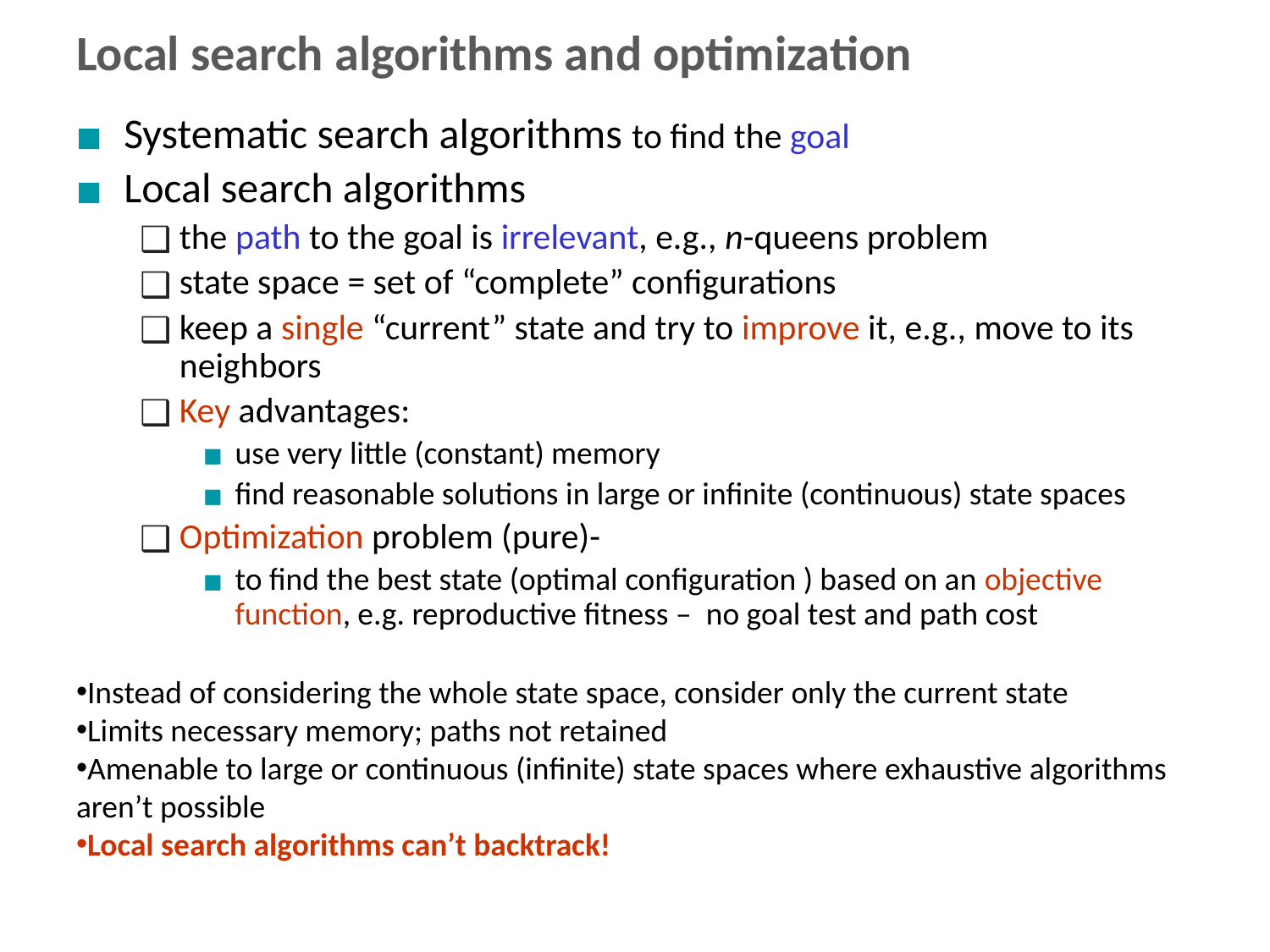

Local search algorithms and optimization
Systematic search algorithms to find the goal
Local search algorithms
the path to the goal is irrelevant, e.g., n-queens problem
state space = set of “complete” configurations
keep a single “current” state and try to improve it, e.g., move to its neighbors
Key advantages:
use very little (constant) memory
find reasonable solutions in large or infinite (continuous) state spaces
Optimization problem (pure)-
to find the best state (optimal configuration ) based on an objective function, e.g. reproductive fitness –  no goal test and path cost

Instead of considering the whole state space, consider only the current state
Limits necessary memory; paths not retained
Amenable to large or continuous (infinite) state spaces where exhaustive algorithms aren’t possible
Local search algorithms can’t backtrack!